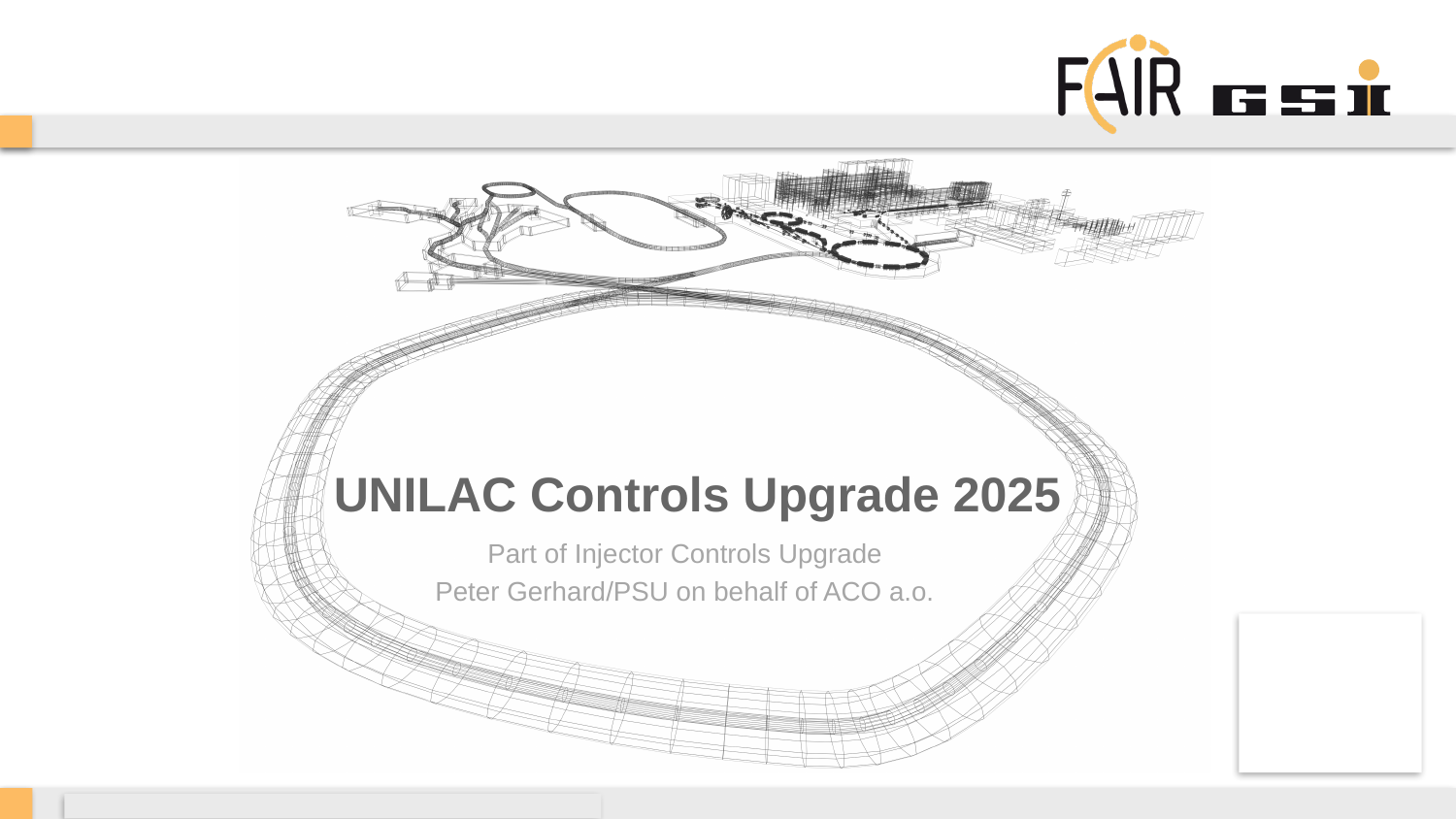

# UNILAC Controls Upgrade 2025
Part of Injector Controls Upgrade
Peter Gerhard/PSU on behalf of ACO a.o.